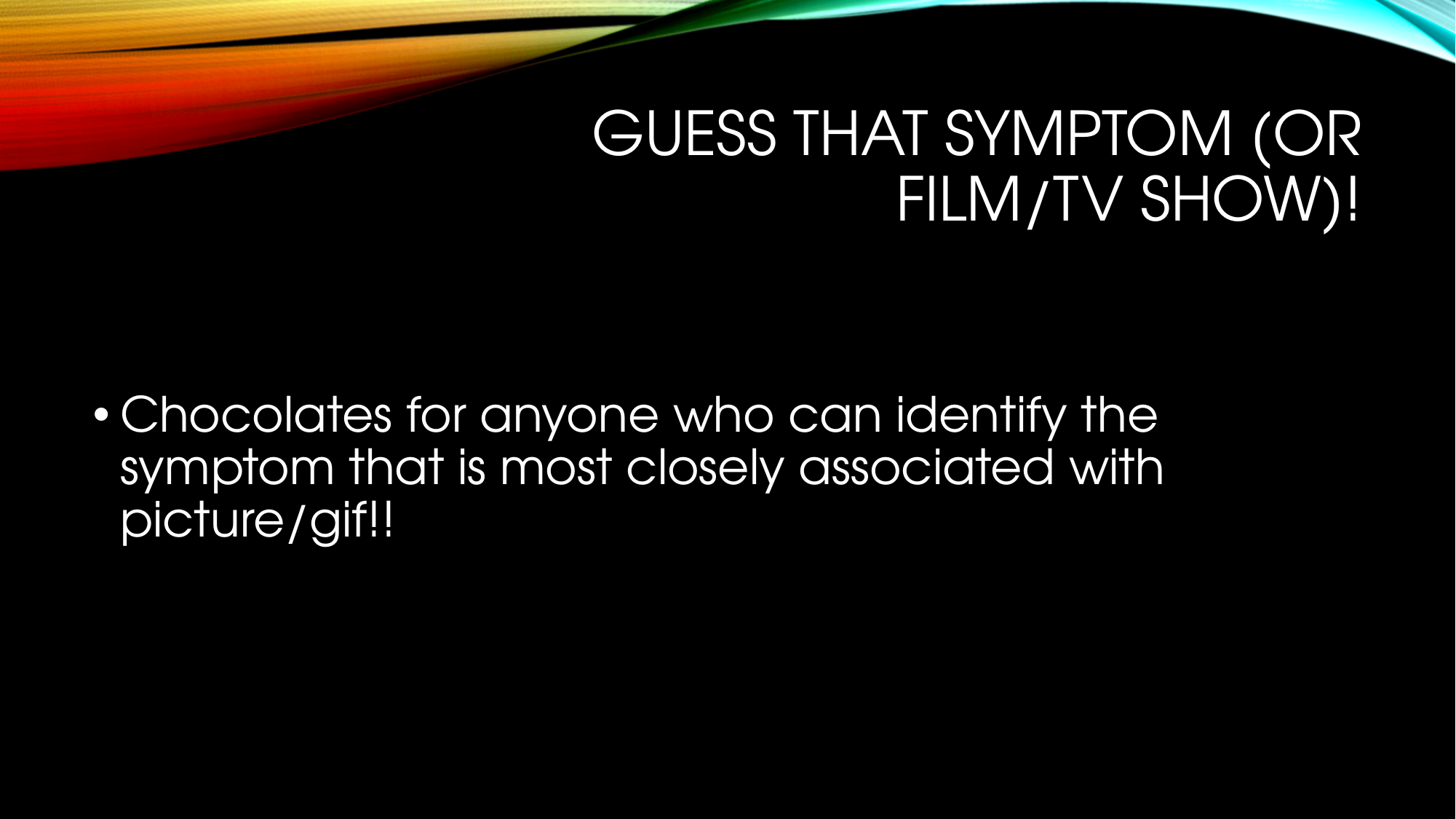

# GUESS THAT SYMPTOM (Or Film/tv show)!

Chocolates for anyone who can identify the symptom that is most closely associated with picture/gif!!